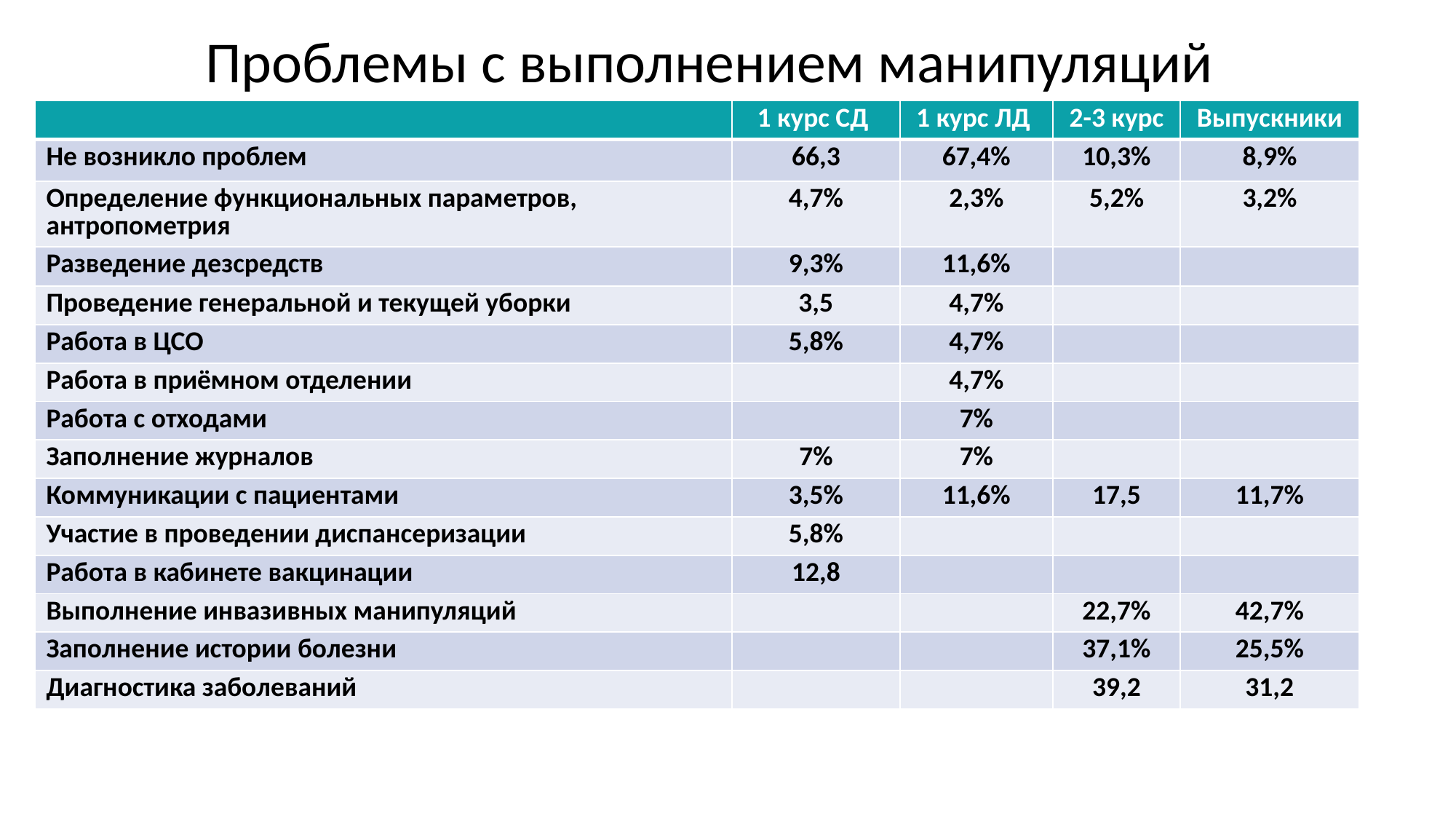

# Проблемы с выполнением манипуляций
|  | 1 курс СД | 1 курс ЛД | 2-3 курс | Выпускники |
| --- | --- | --- | --- | --- |
| Не возникло проблем | 66,3 | 67,4% | 10,3% | 8,9% |
| Определение функциональных параметров, антропометрия | 4,7% | 2,3% | 5,2% | 3,2% |
| Разведение дезсредств | 9,3% | 11,6% |  |  |
| Проведение генеральной и текущей уборки | 3,5 | 4,7% |  |  |
| Работа в ЦСО | 5,8% | 4,7% |  |  |
| Работа в приёмном отделении |  | 4,7% |  |  |
| Работа с отходами |  | 7% |  |  |
| Заполнение журналов | 7% | 7% |  |  |
| Коммуникации с пациентами | 3,5% | 11,6% | 17,5 | 11,7% |
| Участие в проведении диспансеризации | 5,8% |  |  |  |
| Работа в кабинете вакцинации | 12,8 |  |  |  |
| Выполнение инвазивных манипуляций |  |  | 22,7% | 42,7% |
| Заполнение истории болезни |  |  | 37,1% | 25,5% |
| Диагностика заболеваний |  |  | 39,2 | 31,2 |